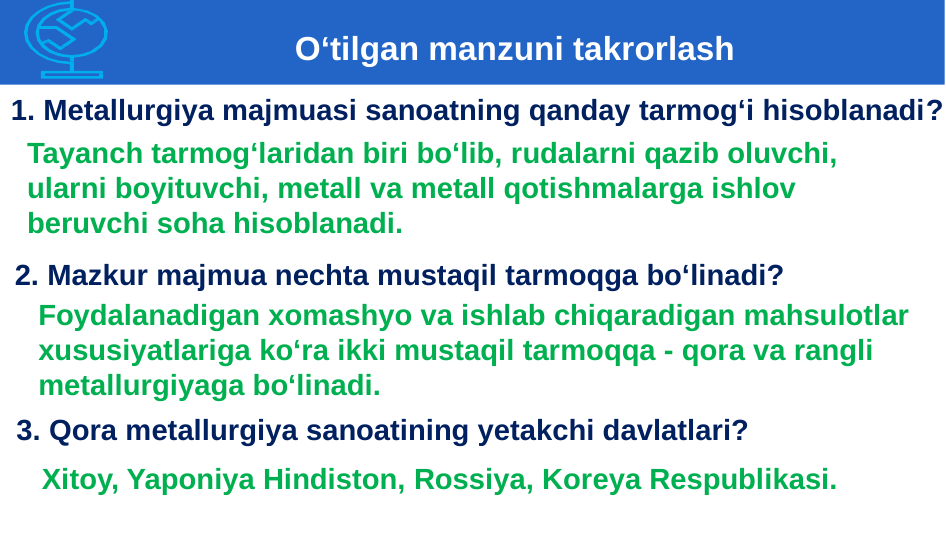

# O‘tilgan manzuni takrorlash
1. Metallurgiya majmuasi sanoatning qanday tarmog‘i hisoblanadi?
Tayanch tarmog‘laridan biri bo‘lib, rudalarni qazib oluvchi, ularni boyituvchi, metall va metall qotishmalarga ishlov beruvchi soha hisoblanadi.
2. Mazkur majmua nechta mustaqil tarmoqga bo‘linadi?
Foydalanadigan xomashyo va ishlab chiqaradigan mahsulotlar xususiyatlariga ko‘ra ikki mustaqil tarmoqqa - qora va rangli metallurgiyaga bo‘linadi.
3. Qora metallurgiya sanoatining yetakchi davlatlari?
Xitoy, Yaponiya Hindiston, Rossiya, Koreya Respublikasi.